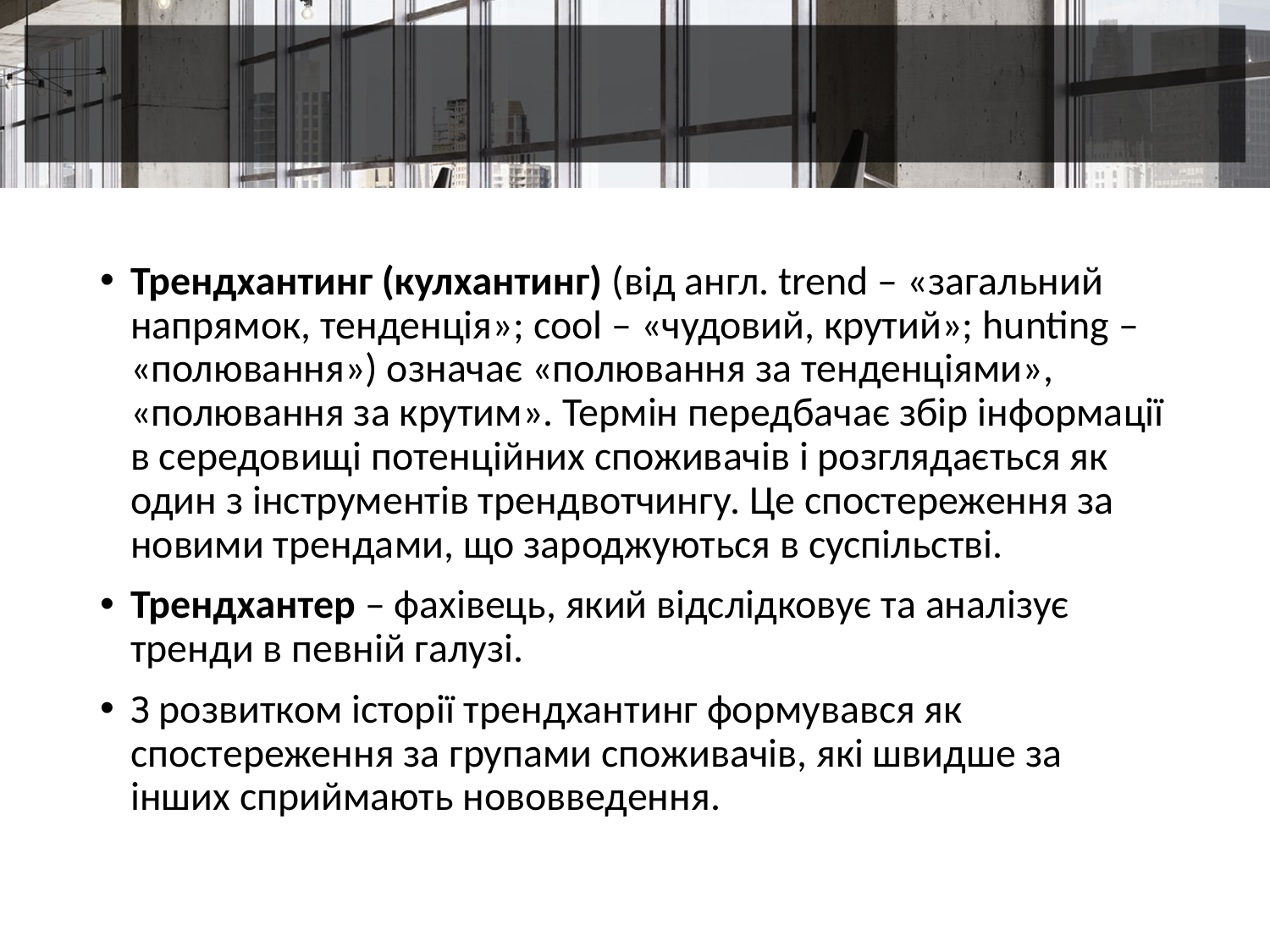

#
Трендхантинг (кулхантинг) (від англ. trend – «загальний напрямок, тенденція»; cool – «чудовий, крутий»; hunting – «полювання») означає «полювання за тенденціями», «полювання за крутим». Термін передбачає збір інформації в середовищі потенційних споживачів і розглядається як один з інструментів трендвотчингу. Це спостереження за новими трендами, що зароджуються в суспільстві.
Трендхантер – фахівець, який відслідковує та аналізує тренди в певній галузі.
З розвитком історії трендхантинг формувався як спостереження за групами споживачів, які швидше за інших сприймають нововведення.